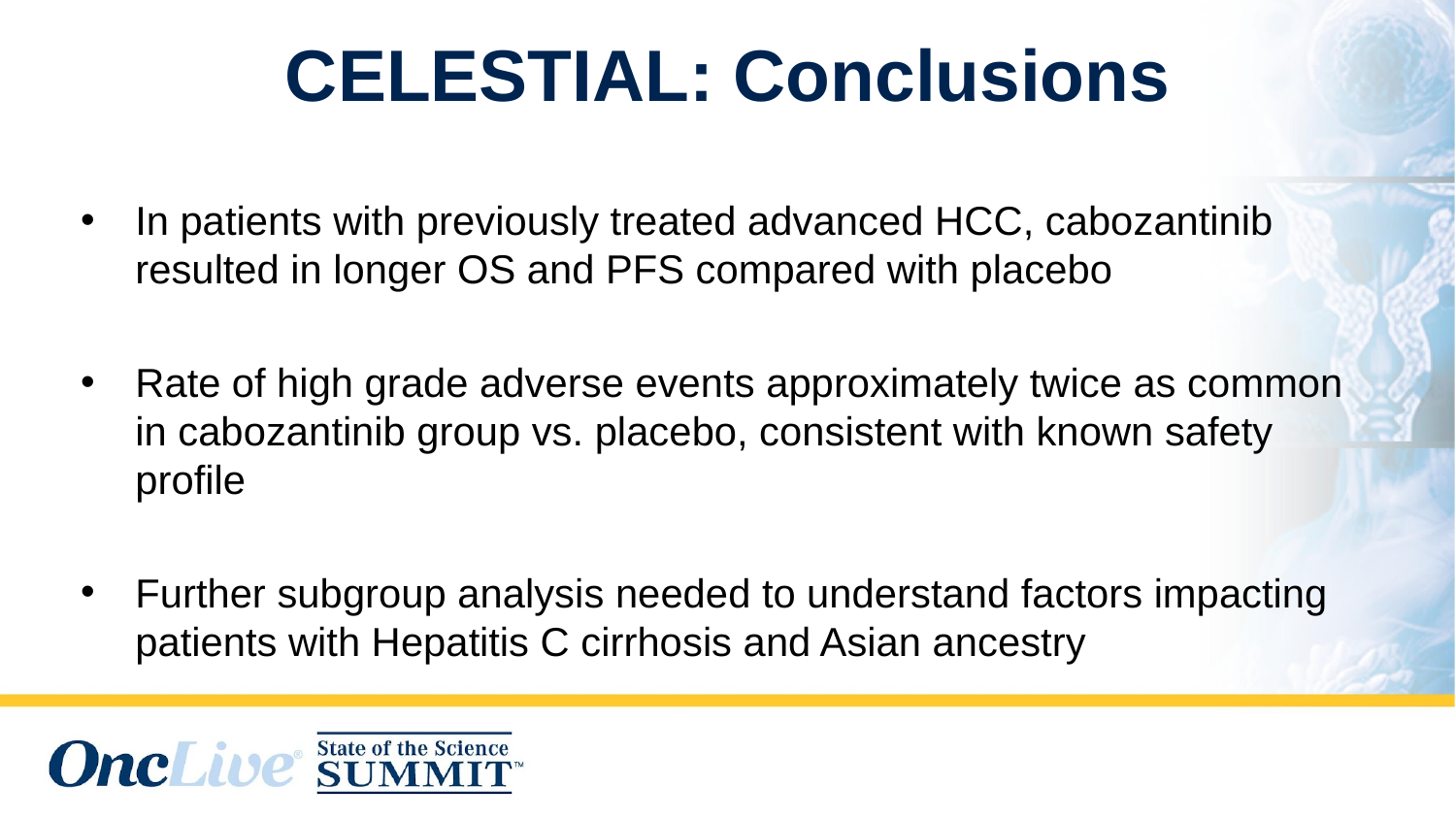

# CELESTIAL: Conclusions
In patients with previously treated advanced HCC, cabozantinib resulted in longer OS and PFS compared with placebo

Rate of high grade adverse events approximately twice as common in cabozantinib group vs. placebo, consistent with known safety profile

Further subgroup analysis needed to understand factors impacting patients with Hepatitis C cirrhosis and Asian ancestry